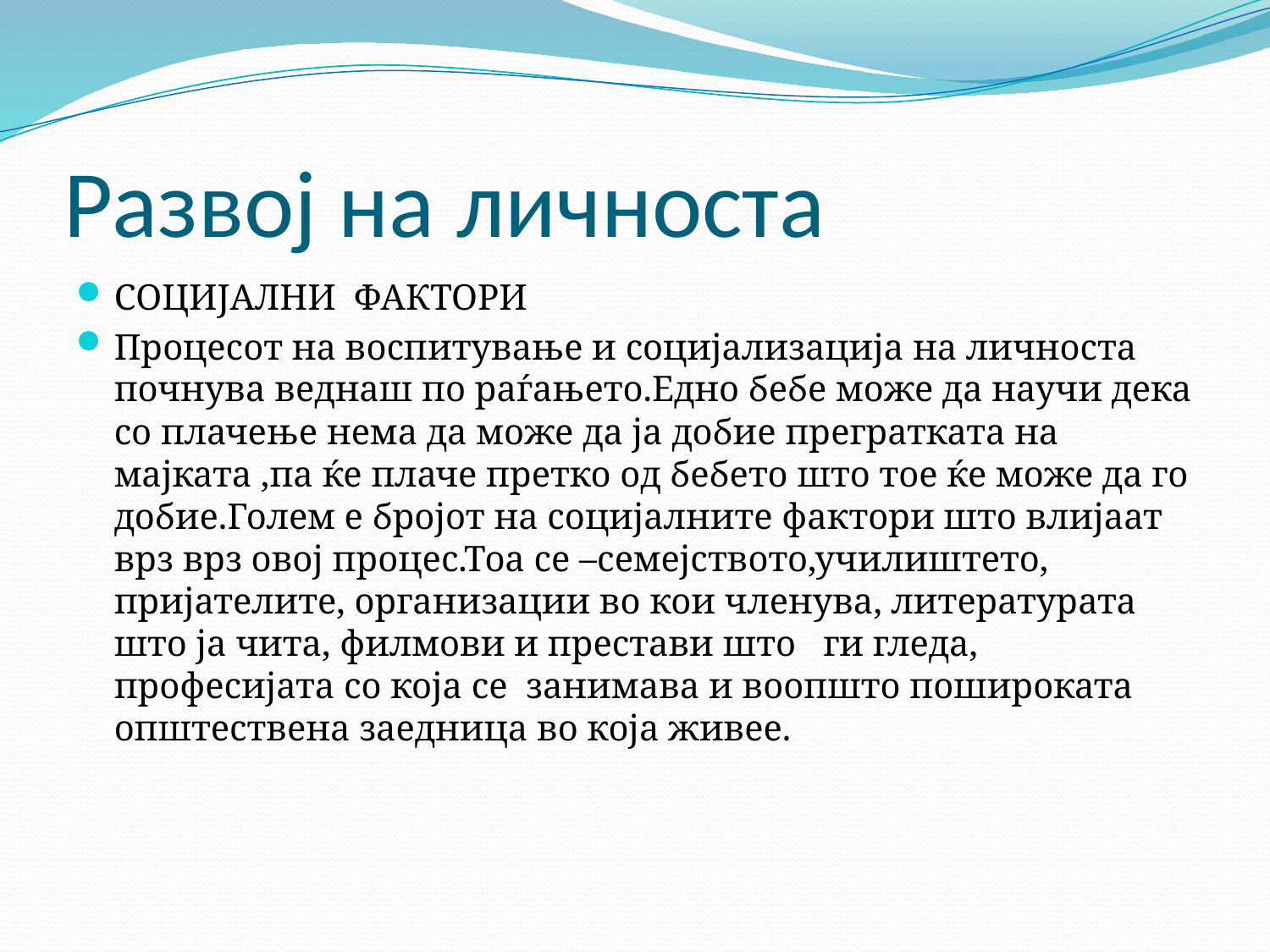

# Развој на личноста
СОЦИЈАЛНИ  ФАКТОРИ
Процесот на воспитување и социјализација на личноста почнува веднаш по раѓањето.Едно бебе може да научи дека со плачење нема да може да ја добие прегратката на мајката ,па ќе плаче претко од бебето што тое ќе може да го добие.Голем е бројот на социјалните фактори што влијаат врз врз овој процес.Тоа се –семејството,училиштето,  пријателите, организации во кои членува, литературата што ја чита, филмови и престави што   ги гледа,  професијата со која се  занимава и воопшто пошироката општествена заедница во која живее.